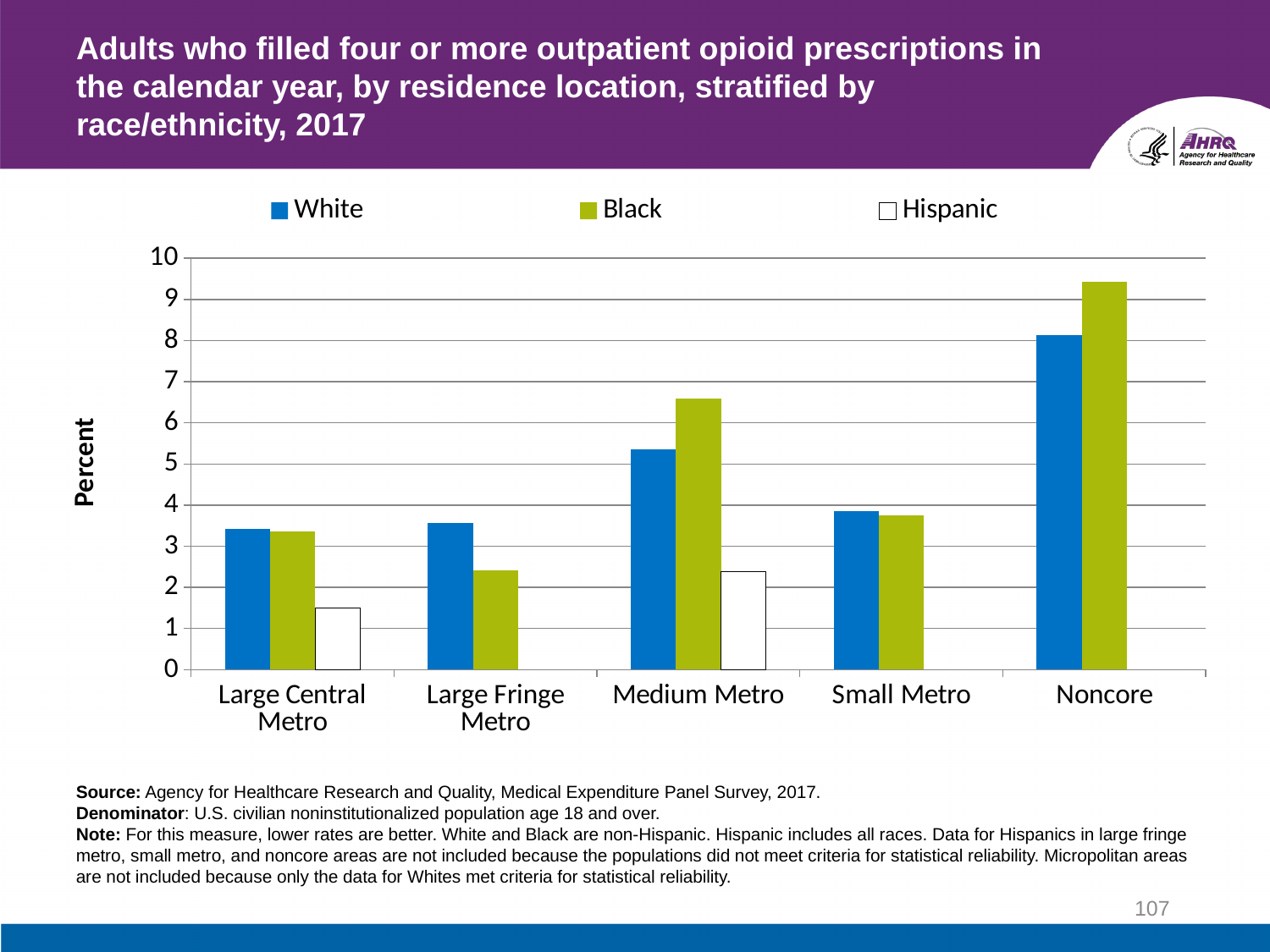

# Adults who filled four or more outpatient opioid prescriptions in the calendar year, by residence location, stratified by race/ethnicity, 2017

### Chart

| Category | White | Black | Hispanic |
|---|---|---|---|
| Large Central Metro | 3.42 | 3.35 | 1.49 |
| Large Fringe Metro | 3.56 | 2.41 | None |
| Medium Metro | 5.36 | 6.58 | 2.39 |
| Small Metro | 3.85 | 3.74 | None |
| Noncore | 8.13 | 9.42 | None |
Source: Agency for Healthcare Research and Quality, Medical Expenditure Panel Survey, 2017.
Denominator: U.S. civilian noninstitutionalized population age 18 and over.
Note: For this measure, lower rates are better. White and Black are non-Hispanic. Hispanic includes all races. Data for Hispanics in large fringe metro, small metro, and noncore areas are not included because the populations did not meet criteria for statistical reliability. Micropolitan areas are not included because only the data for Whites met criteria for statistical reliability.
107